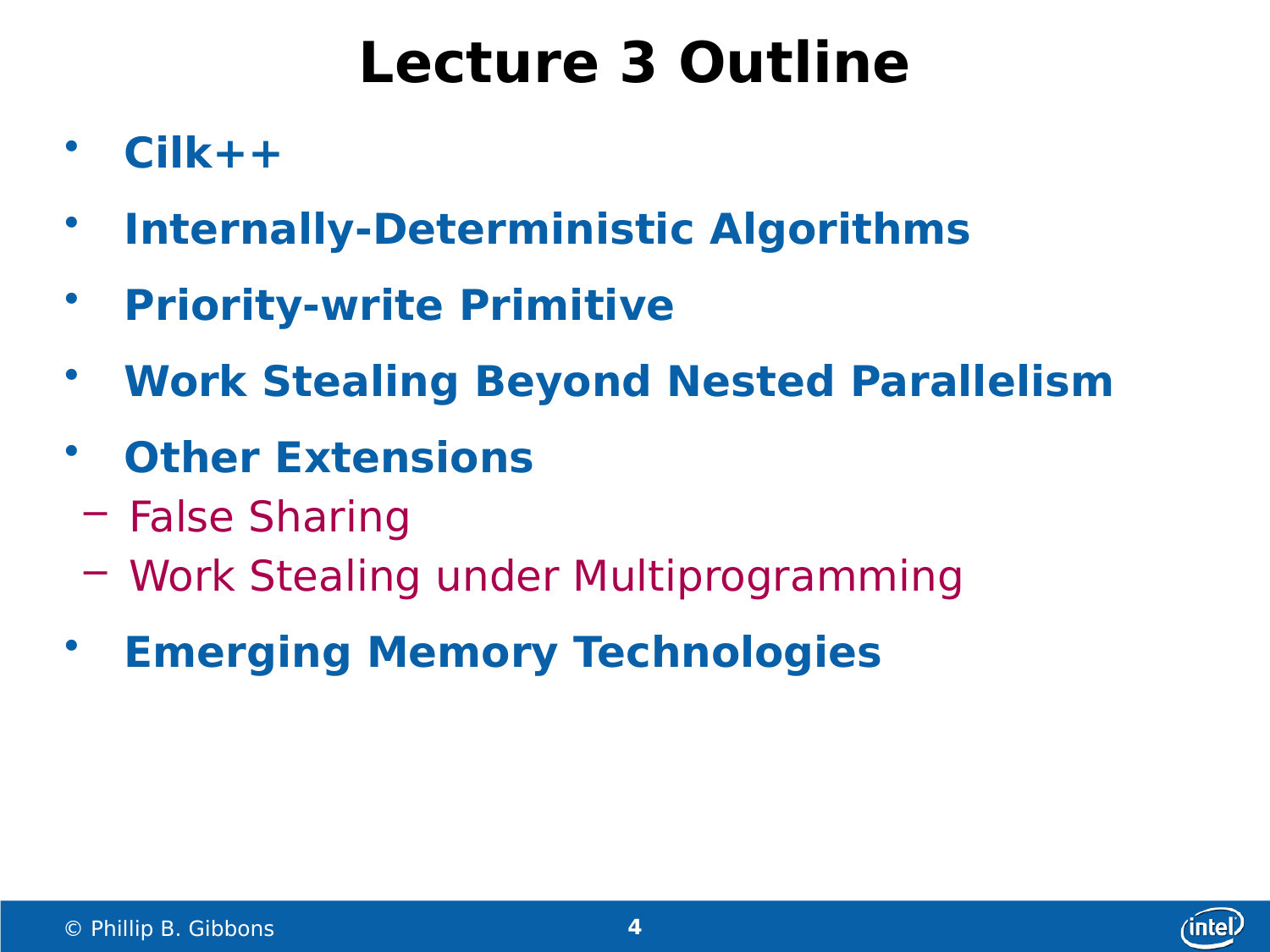

# Lecture 3 Outline
 Cilk++
 Internally-Deterministic Algorithms
 Priority-write Primitive
 Work Stealing Beyond Nested Parallelism
 Other Extensions
False Sharing
Work Stealing under Multiprogramming
 Emerging Memory Technologies